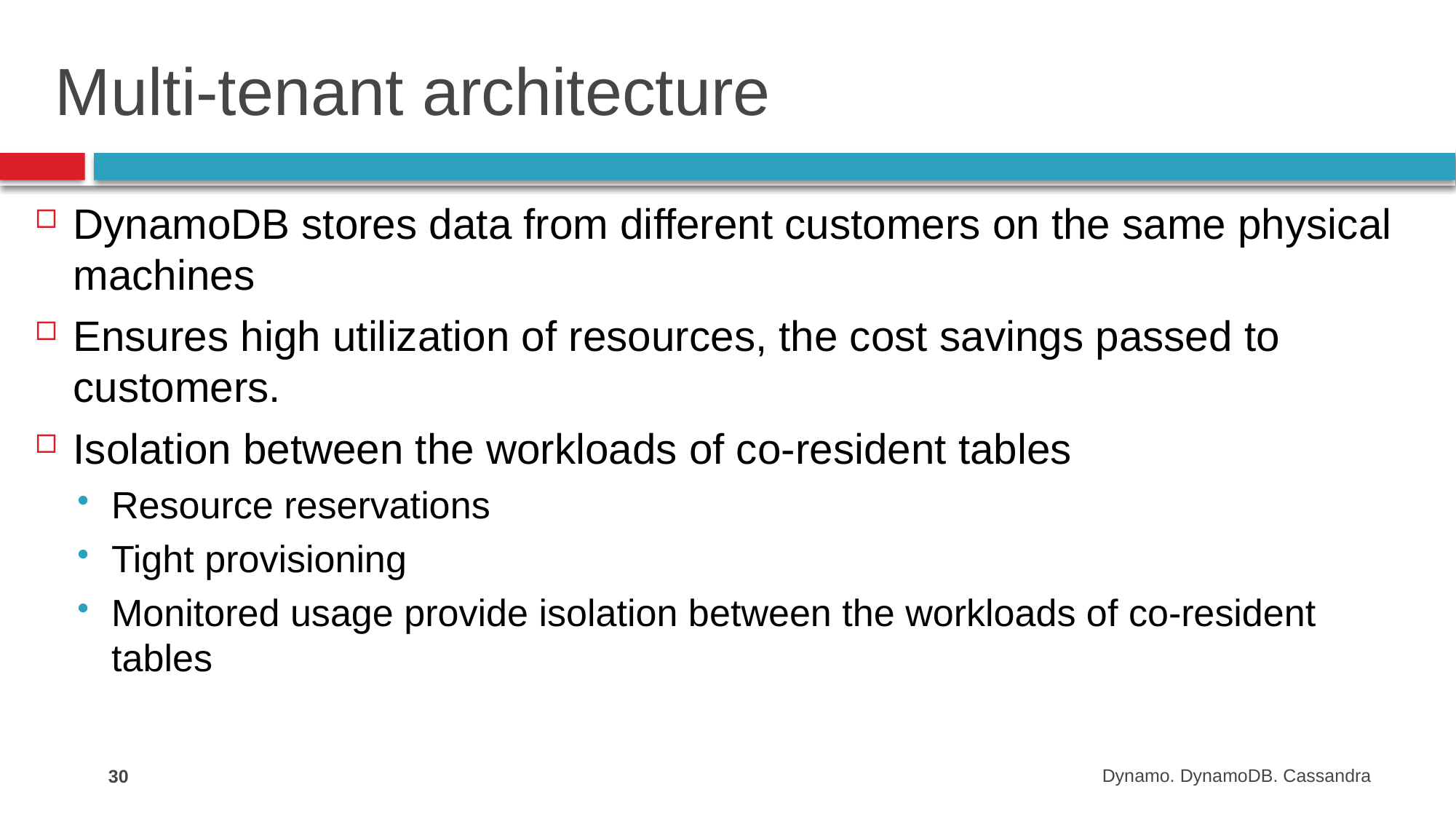

# Multi-tenant architecture
DynamoDB stores data from different customers on the same physical machines
Ensures high utilization of resources, the cost savings passed to customers.
Isolation between the workloads of co-resident tables
Resource reservations
Tight provisioning
Monitored usage provide isolation between the workloads of co-resident tables

30
Dynamo. DynamoDB. Cassandra